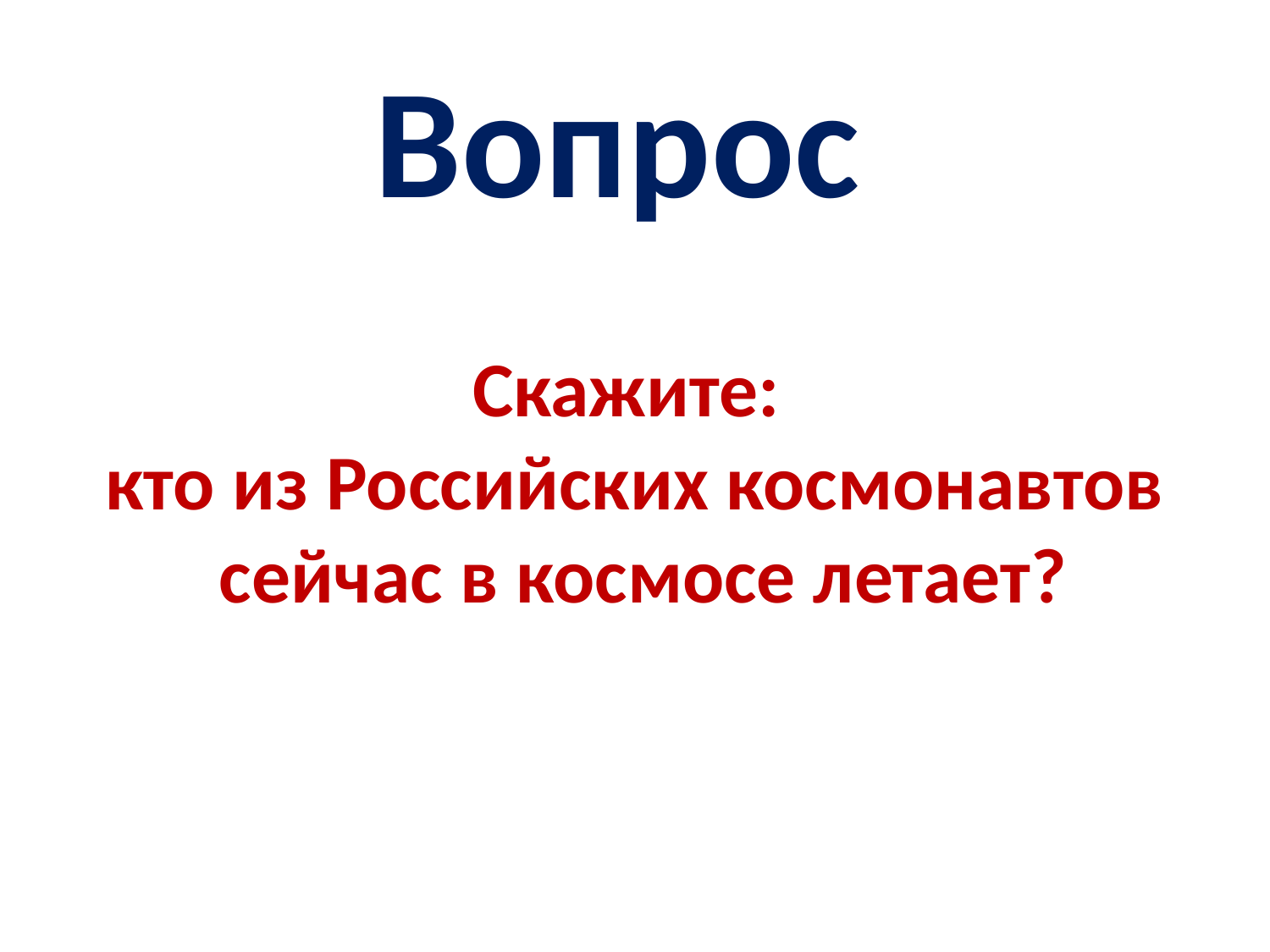

Вопрос
# Скажите: кто из Российских космонавтов сейчас в космосе летает?